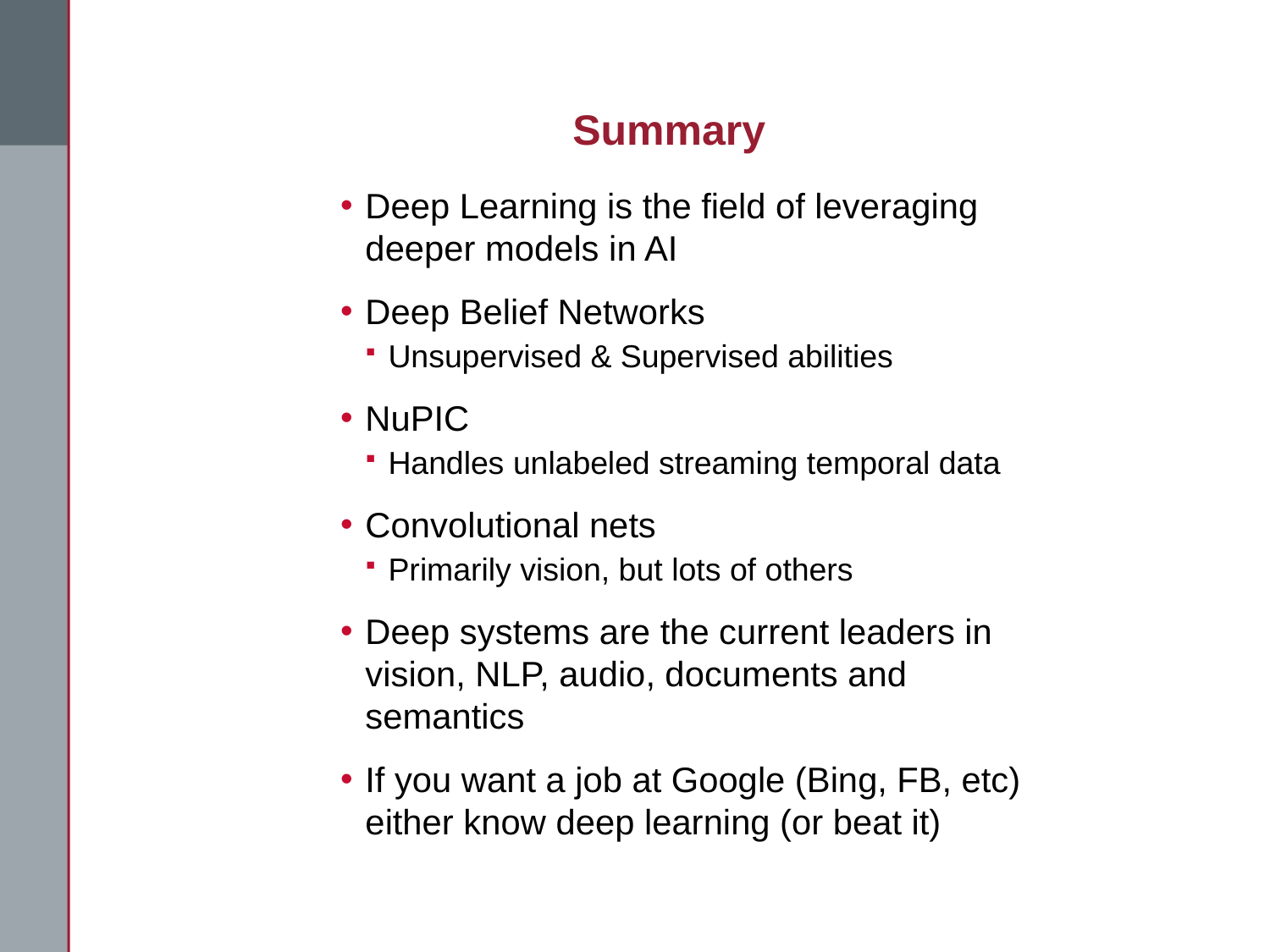

# Summary
Deep Learning is the field of leveraging deeper models in AI
Deep Belief Networks
Unsupervised & Supervised abilities
NuPIC
Handles unlabeled streaming temporal data
Convolutional nets
Primarily vision, but lots of others
Deep systems are the current leaders in vision, NLP, audio, documents and semantics
If you want a job at Google (Bing, FB, etc) either know deep learning (or beat it)